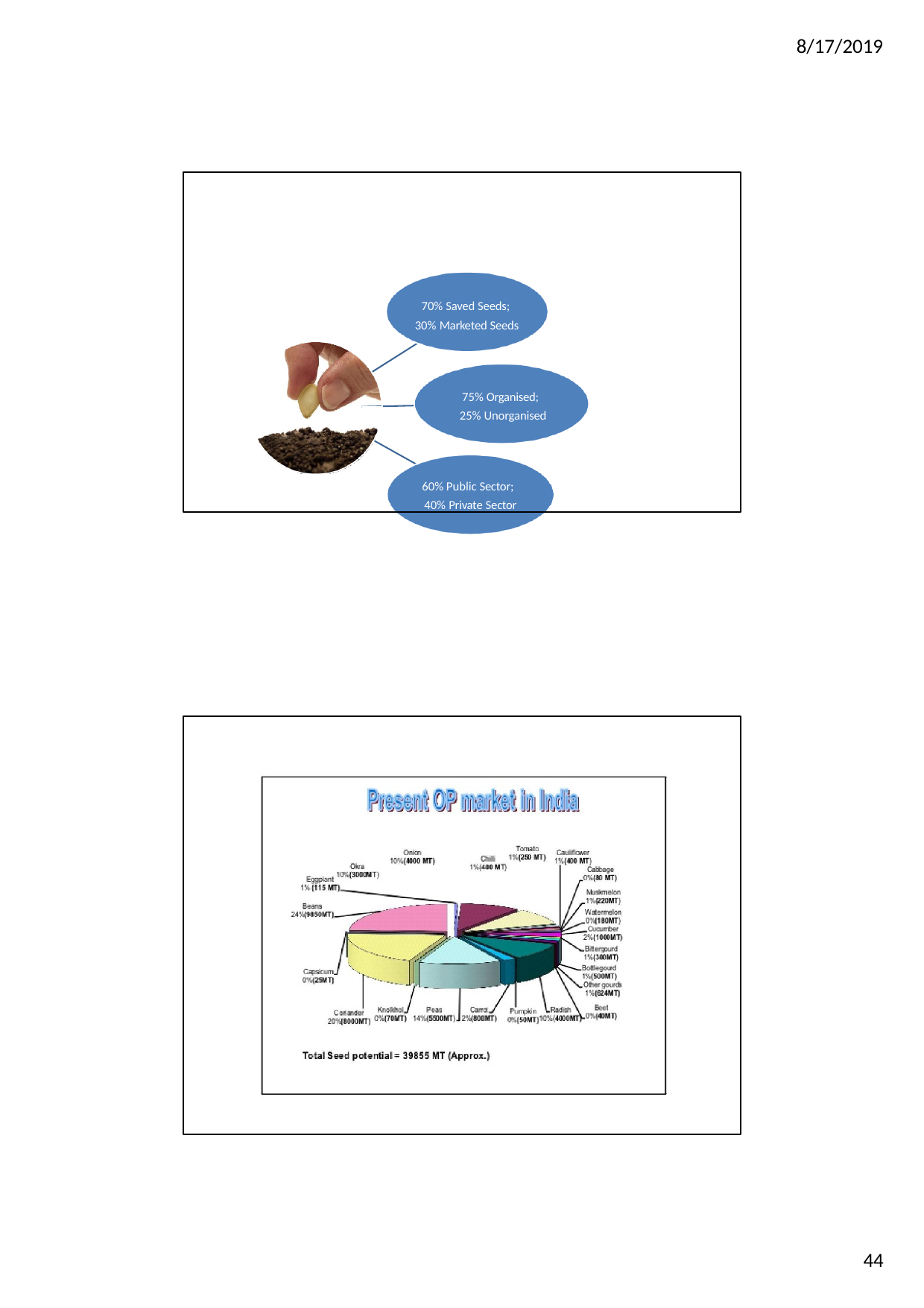

8/17/2019

70% Saved Seeds;  30% Marketed Seeds

75% Organised;  25% Unorganised

60% Public Sector;  40% Private Sector

44